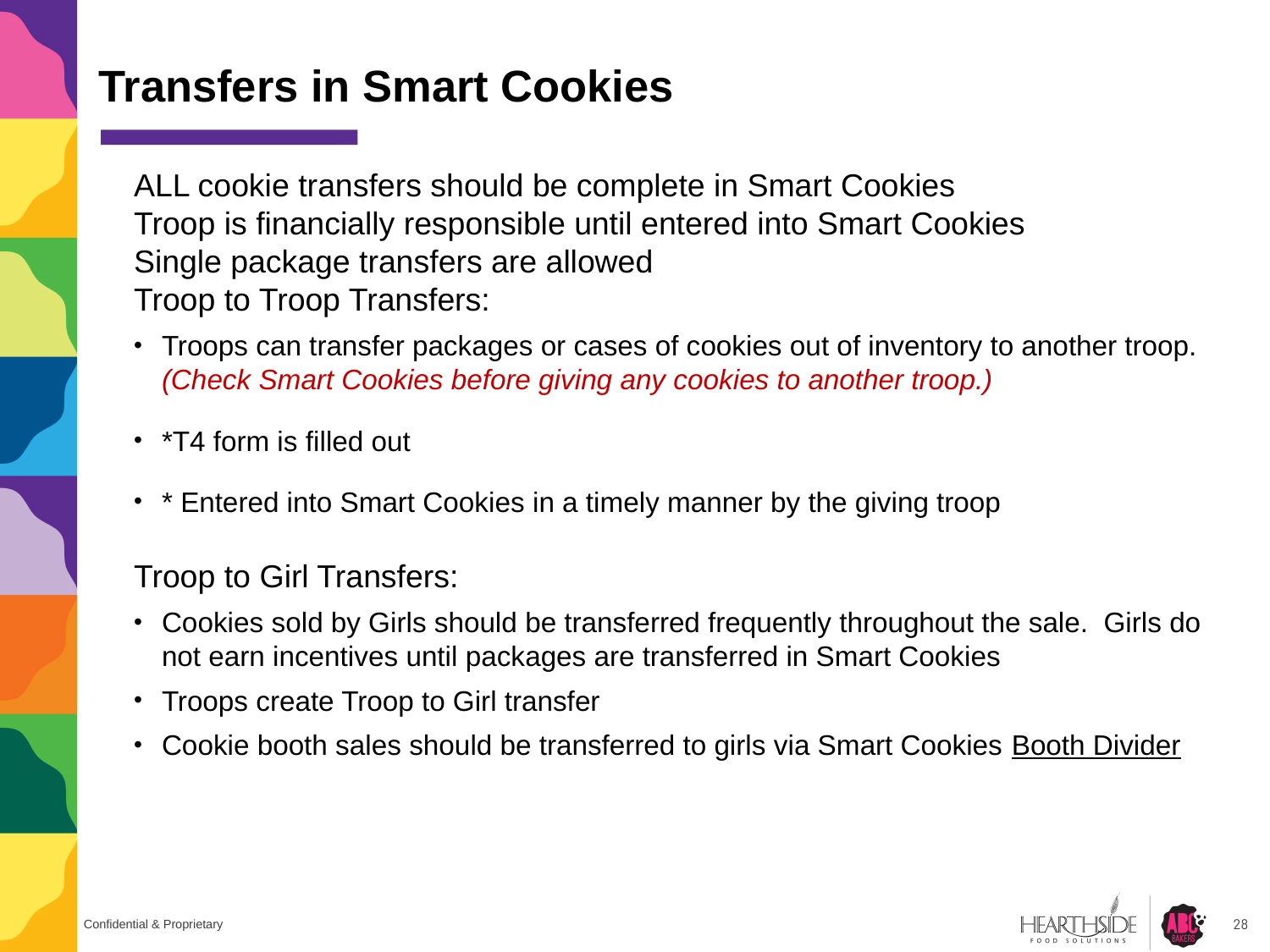

# Transfers in Smart Cookies
ALL cookie transfers should be complete in Smart Cookies
Troop is financially responsible until entered into Smart Cookies
Single package transfers are allowed
Troop to Troop Transfers:
Troops can transfer packages or cases of cookies out of inventory to another troop. (Check Smart Cookies before giving any cookies to another troop.)
*T4 form is filled out
* Entered into Smart Cookies in a timely manner by the giving troop

Troop to Girl Transfers:
Cookies sold by Girls should be transferred frequently throughout the sale.  Girls do not earn incentives until packages are transferred in Smart Cookies
Troops create Troop to Girl transfer
Cookie booth sales should be transferred to girls via Smart Cookies Booth Divider

28